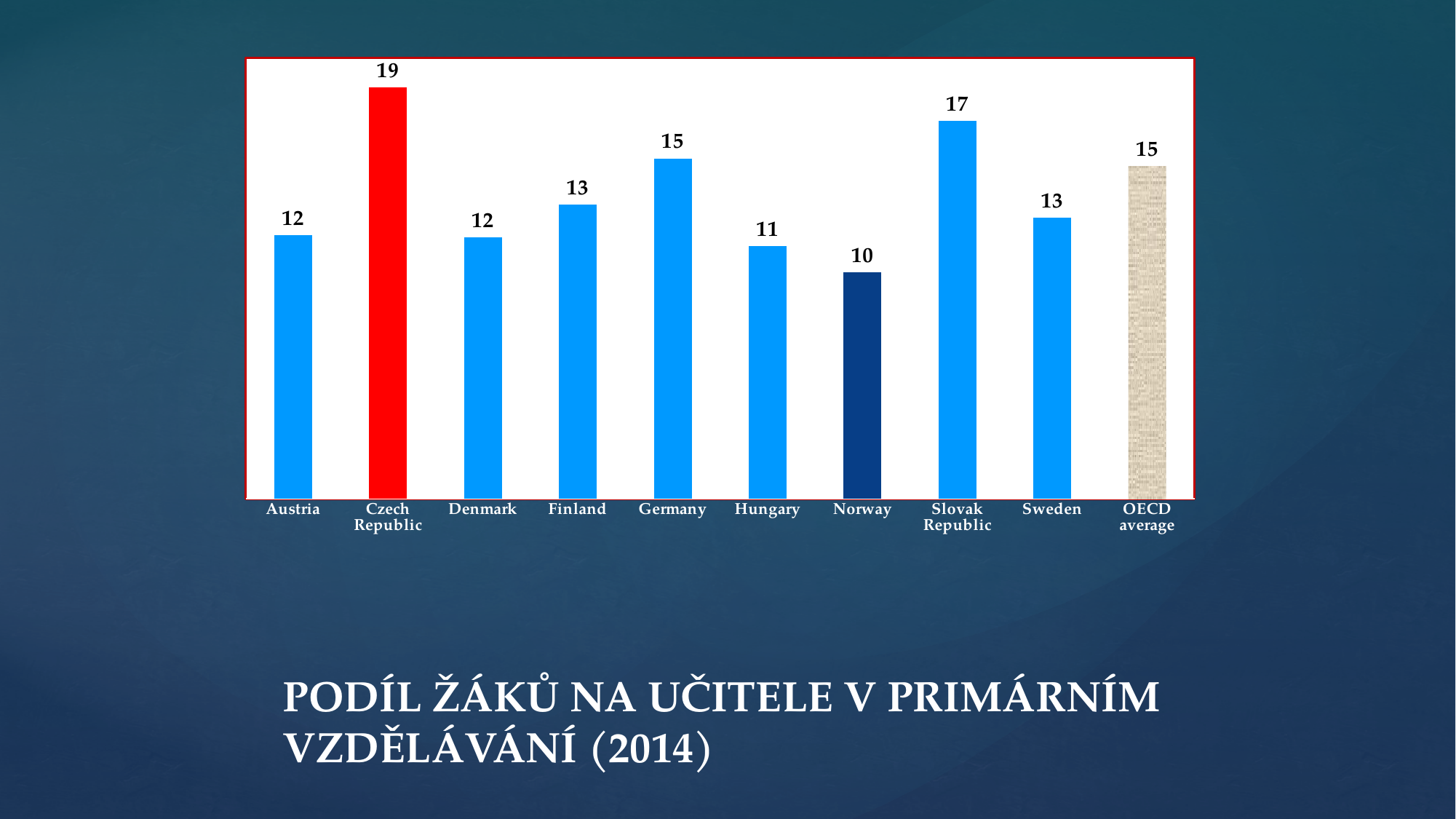

### Chart

| Category |  |
|---|---|
| Austria | 11.9501849561371 |
| Czech Republic | 18.67721345355501 |
| Denmark | 11.85860491561808 |
| Finland | 13.33204472238 |
| Germany | 15.439602424021 |
| Hungary | 11.45952717048907 |
| Norway | 10.289938055064 |
| Slovak Republic | 17.156179775281 |
| Sweden | 12.73862513867395 |
| OECD average | 15.0823959459609 |
# PODÍL ŽÁKŮ NA UČITELE V PRIMÁRNÍM VZDĚLÁVÁNÍ (2014)